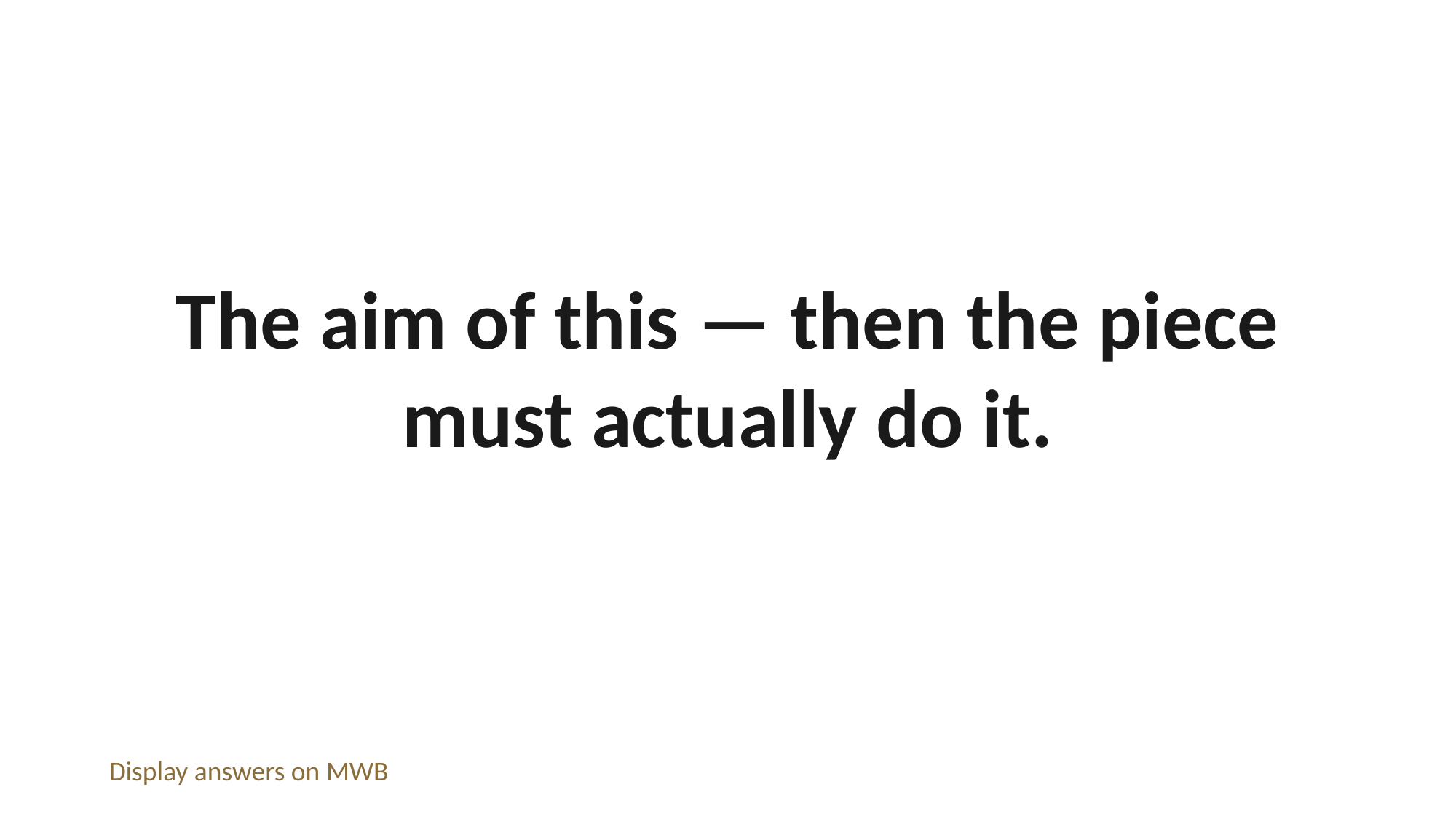

The aim of this — then the piece must actually do it.
Display answers on MWB